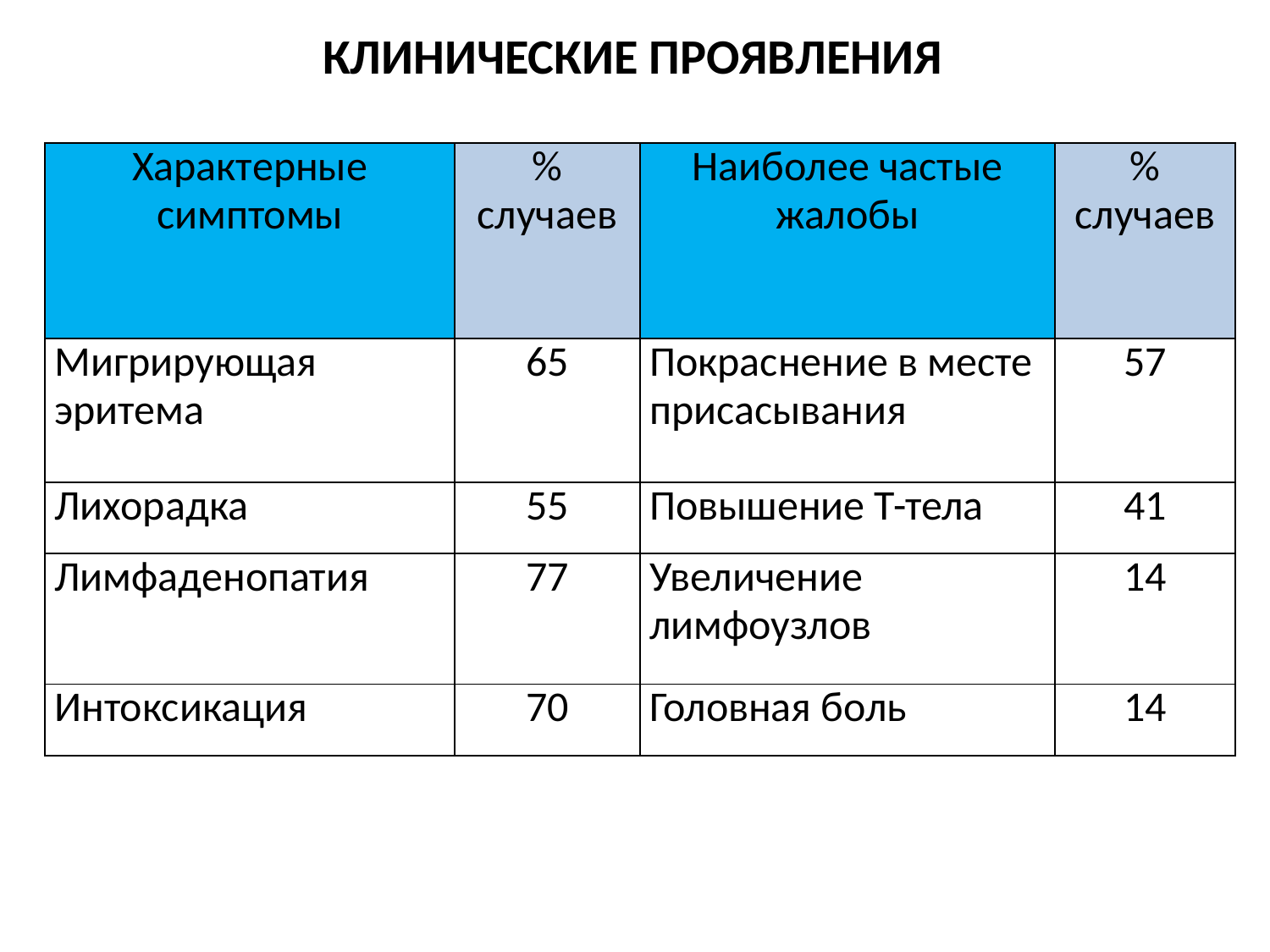

КЛИНИЧЕСКИЕ ПРОЯВЛЕНИЯ

| Характерные симптомы | % случаев | Наиболее частые жалобы | % случаев |
| --- | --- | --- | --- |
| Мигрирующая эритема | 65 | Покраснение в месте присасывания | 57 |
| Лихорадка | 55 | Повышение Т-тела | 41 |
| Лимфаденопатия | 77 | Увеличение лимфоузлов | 14 |
| Интоксикация | 70 | Головная боль | 14 |